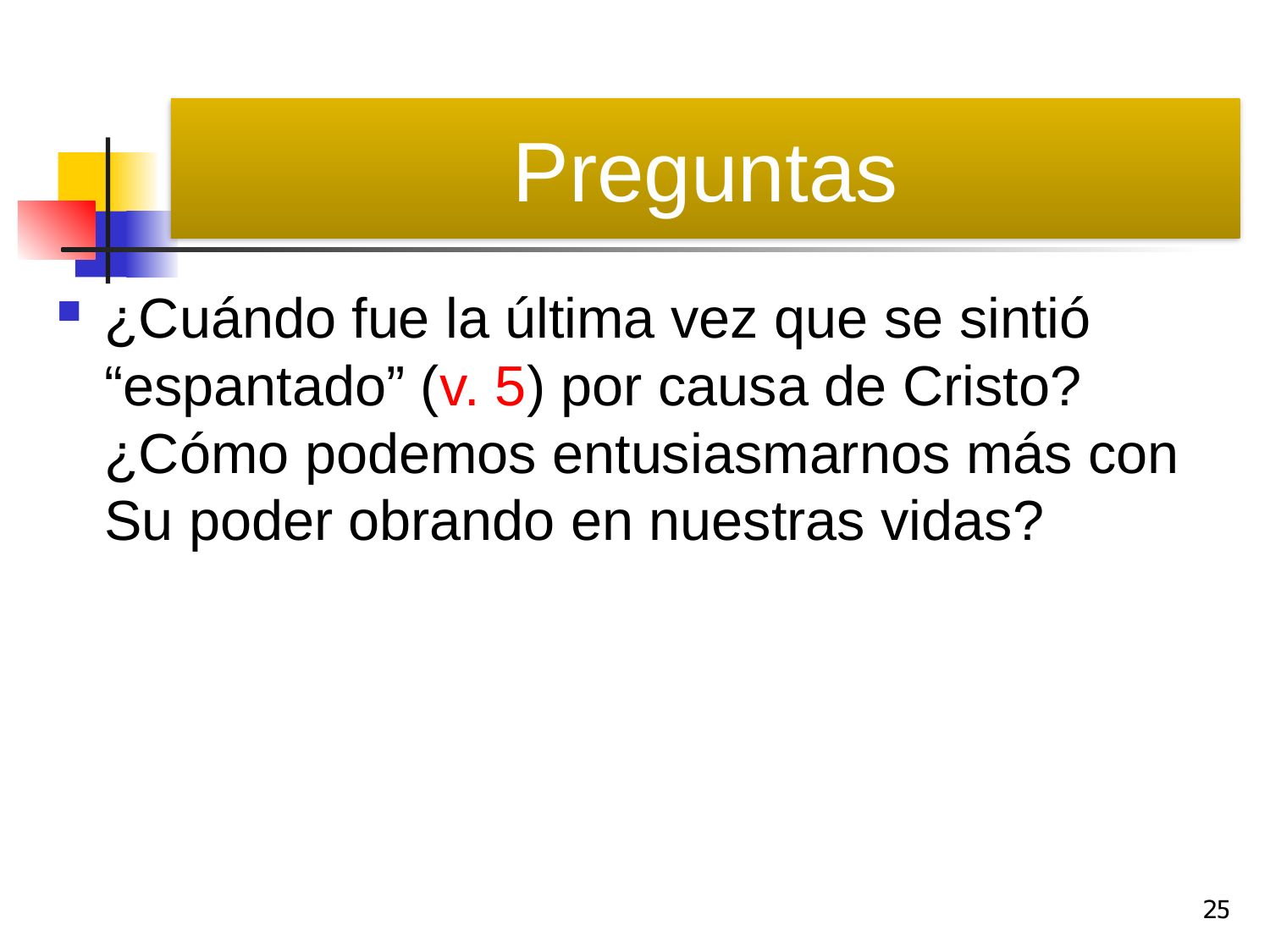

# Preguntas
¿Cuándo fue la última vez que se sintió “espantado” (v. 5) por causa de Cristo? ¿Cómo podemos entusiasmarnos más con Su poder obrando en nuestras vidas?
25